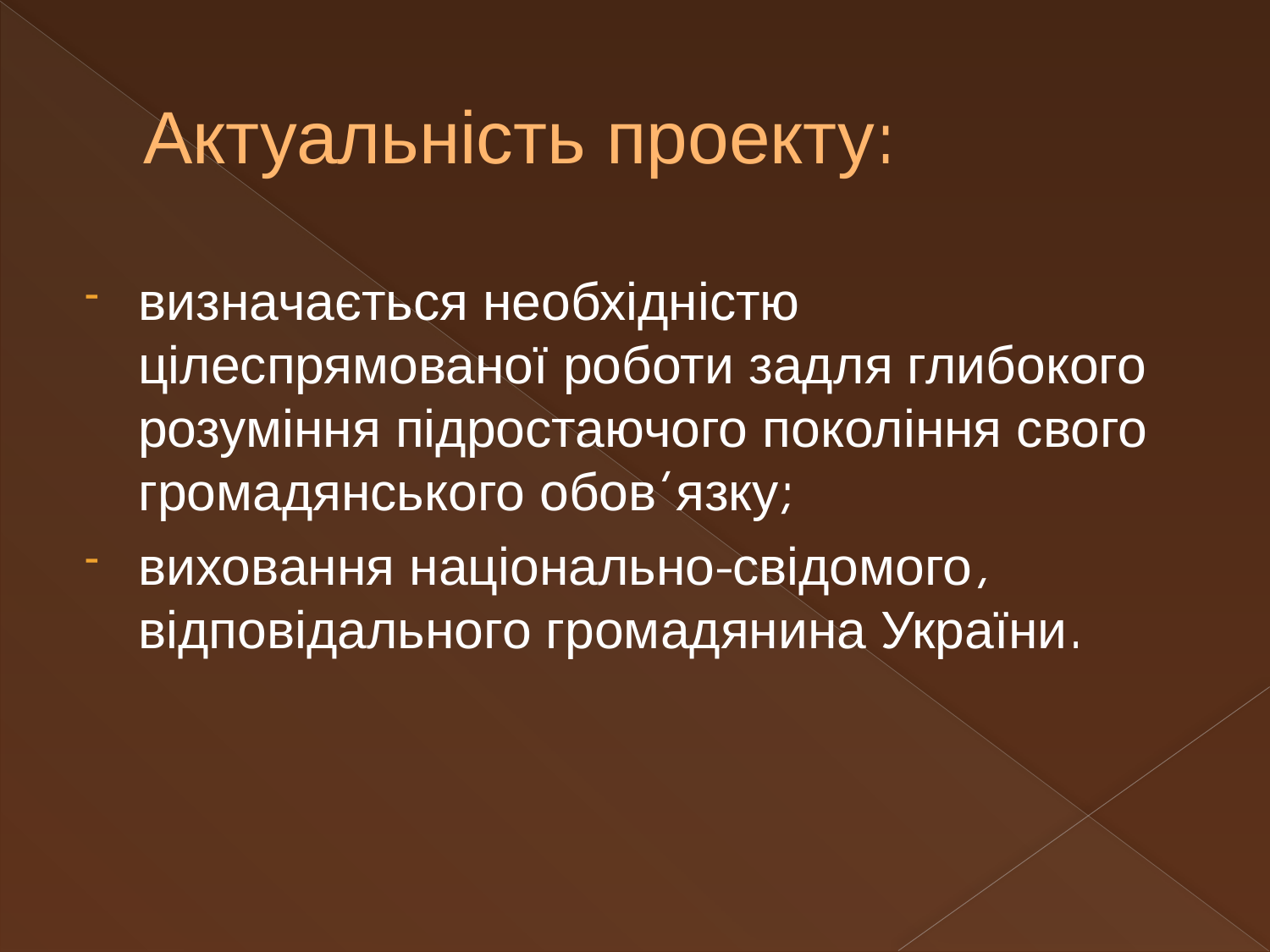

# Актуальність проекту:
визначається необхідністю цілеспрямованої роботи задля глибокого розуміння підростаючого покоління свого громадянського обов’язку;
виховання національно-свідомого, відповідального громадянина України.